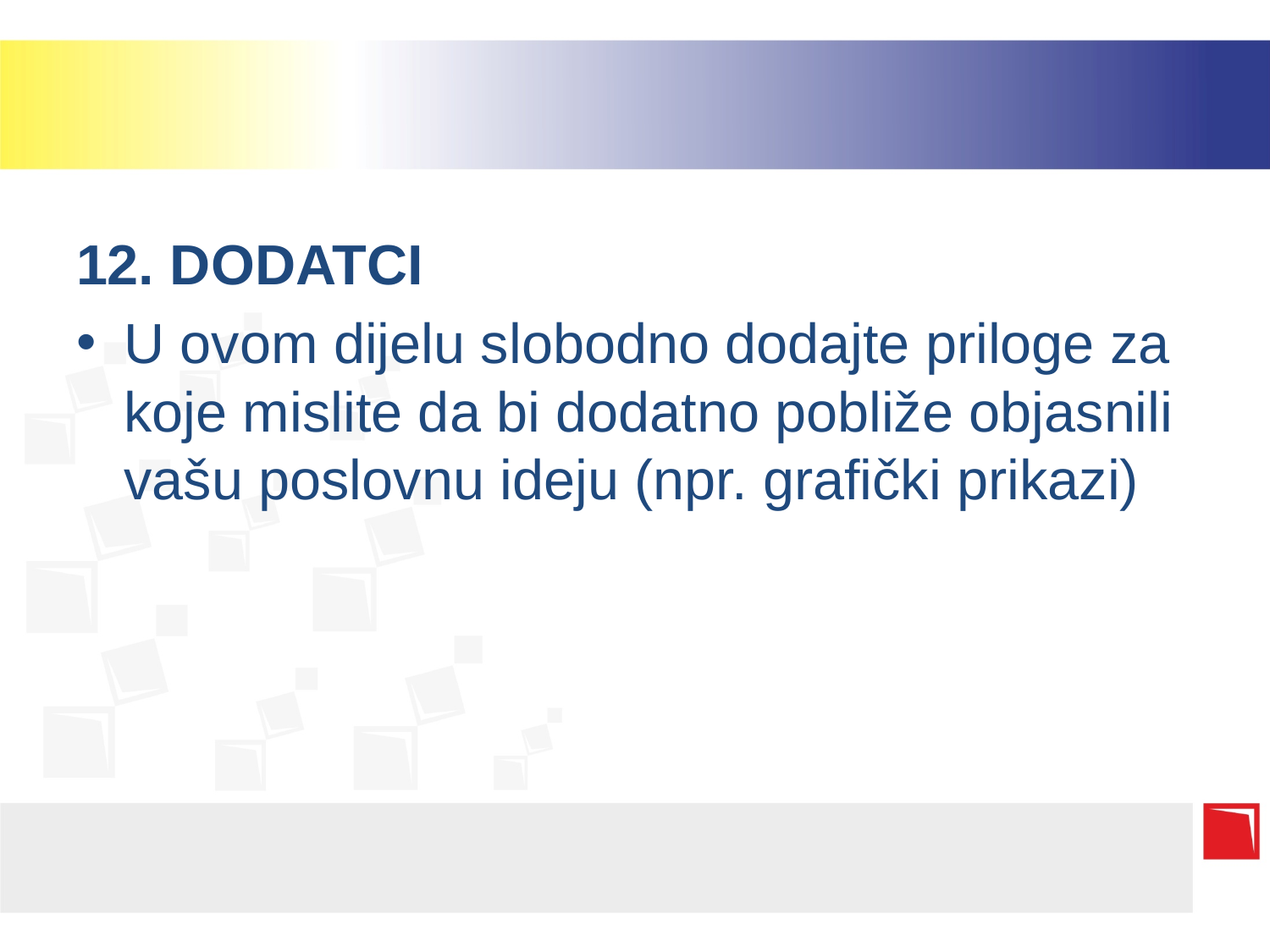

#
12. DODATCI
U ovom dijelu slobodno dodajte priloge za koje mislite da bi dodatno pobliže objasnili vašu poslovnu ideju (npr. grafički prikazi)